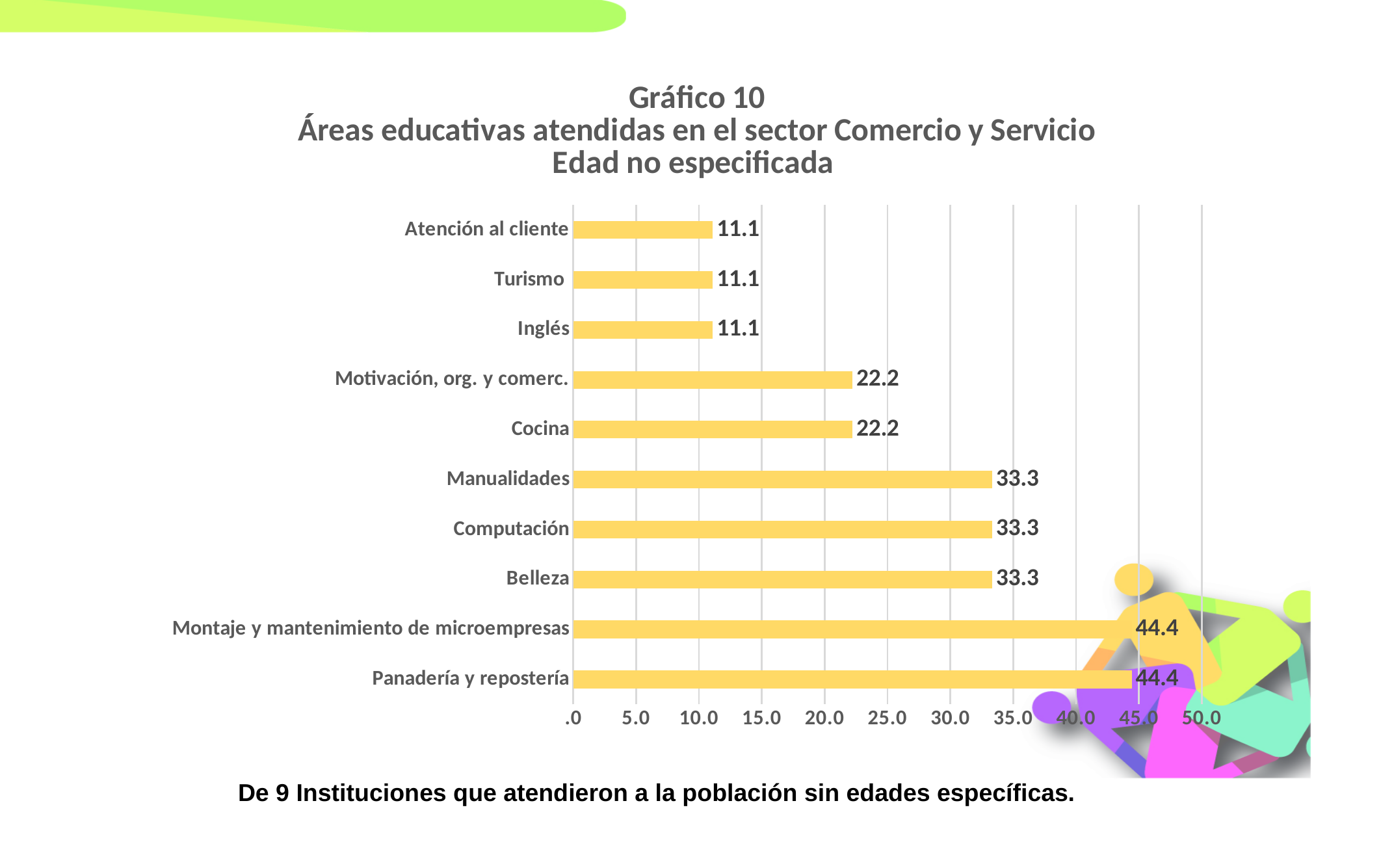

### Chart: Gráfico 10
Áreas educativas atendidas en el sector Comercio y Servicio
Edad no especificada

| Category |  |
|---|---|
| Panadería y repostería | 44.44444444444444 |
| Montaje y mantenimiento de microempresas | 44.44444444444444 |
| Belleza | 33.333333333333336 |
| Computación | 33.333333333333336 |
| Manualidades | 33.333333333333336 |
| Cocina | 22.22222222222222 |
| Motivación, org. y comerc. | 22.22222222222222 |
| Inglés | 11.11111111111111 |
| Turismo  | 11.11111111111111 |
| Atención al cliente | 11.11111111111111 |
De 9 Instituciones que atendieron a la población sin edades específicas.